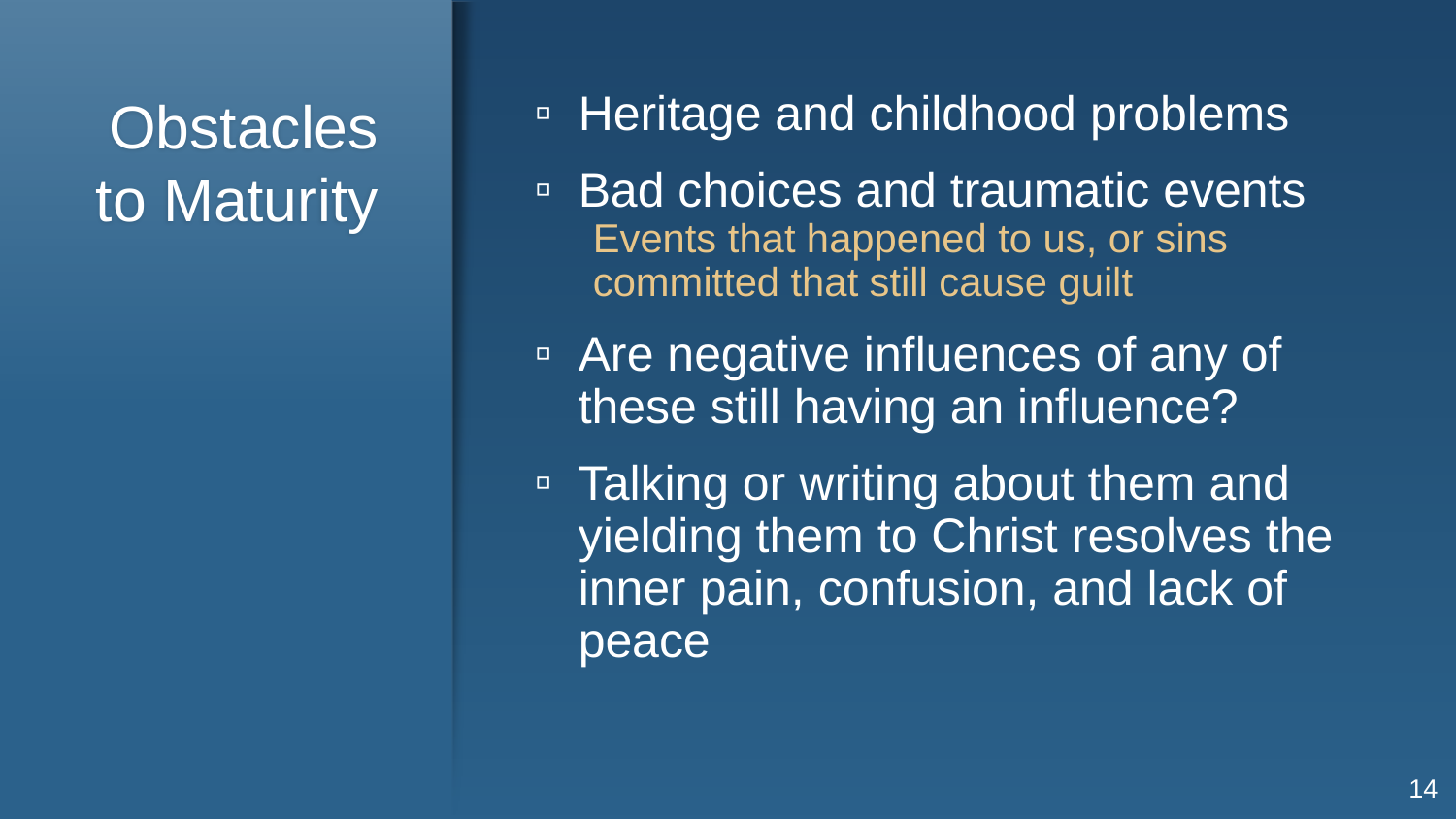

# Obstacles to Maturity
Heritage and childhood problems
Bad choices and traumatic events
Events that happened to us, or sins committed that still cause guilt
Are negative influences of any of these still having an influence?
Talking or writing about them and yielding them to Christ resolves the inner pain, confusion, and lack of peace
14